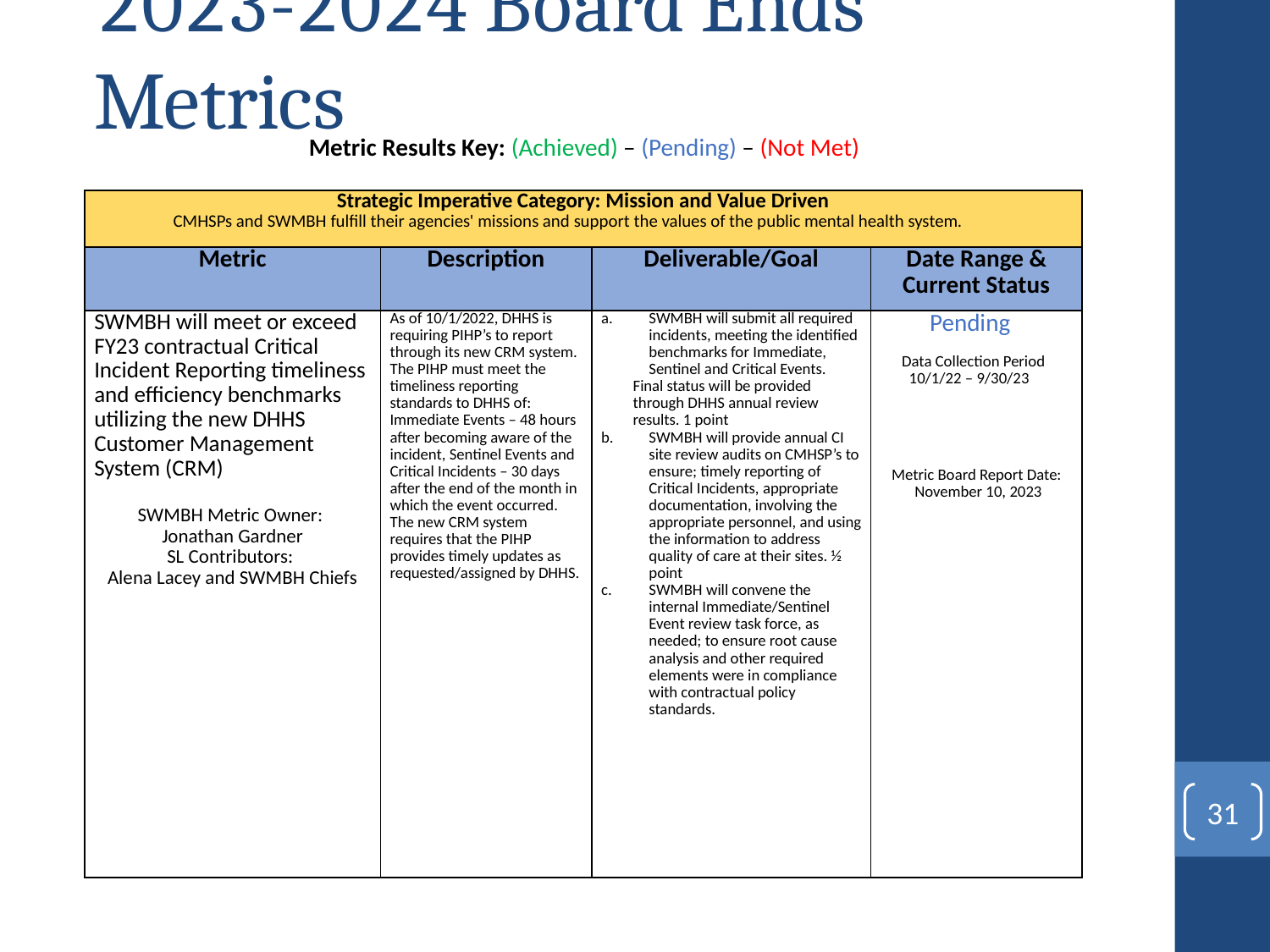

# 2023-2024 Board Ends Metrics
Metric Results Key: (Achieved) – (Pending) – (Not Met)
| Strategic Imperative Category: Mission and Value Driven CMHSPs and SWMBH fulfill their agencies' missions and support the values of the public mental health system. |  |  |  |
| --- | --- | --- | --- |
| Metric | Description | Deliverable/Goal | Date Range & Current Status |
| SWMBH will meet or exceed FY23 contractual Critical Incident Reporting timeliness and efficiency benchmarks utilizing the new DHHS Customer Management System (CRM)   SWMBH Metric Owner: Jonathan Gardner SL Contributors: Alena Lacey and SWMBH Chiefs | As of 10/1/2022, DHHS is requiring PIHP’s to report through its new CRM system. The PIHP must meet the timeliness reporting standards to DHHS of: Immediate Events – 48 hours after becoming aware of the incident, Sentinel Events and Critical Incidents – 30 days after the end of the month in which the event occurred. The new CRM system requires that the PIHP provides timely updates as requested/assigned by DHHS. | SWMBH will submit all required incidents, meeting the identified benchmarks for Immediate, Sentinel and Critical Events. Final status will be provided through DHHS annual review results. 1 point SWMBH will provide annual CI site review audits on CMHSP’s to ensure; timely reporting of Critical Incidents, appropriate documentation, involving the appropriate personnel, and using the information to address quality of care at their sites. ½ point SWMBH will convene the internal Immediate/Sentinel Event review task force, as needed; to ensure root cause analysis and other required elements were in compliance with contractual policy standards. | Pending   Data Collection Period 10/1/22 – 9/30/23       Metric Board Report Date: November 10, 2023 |
31